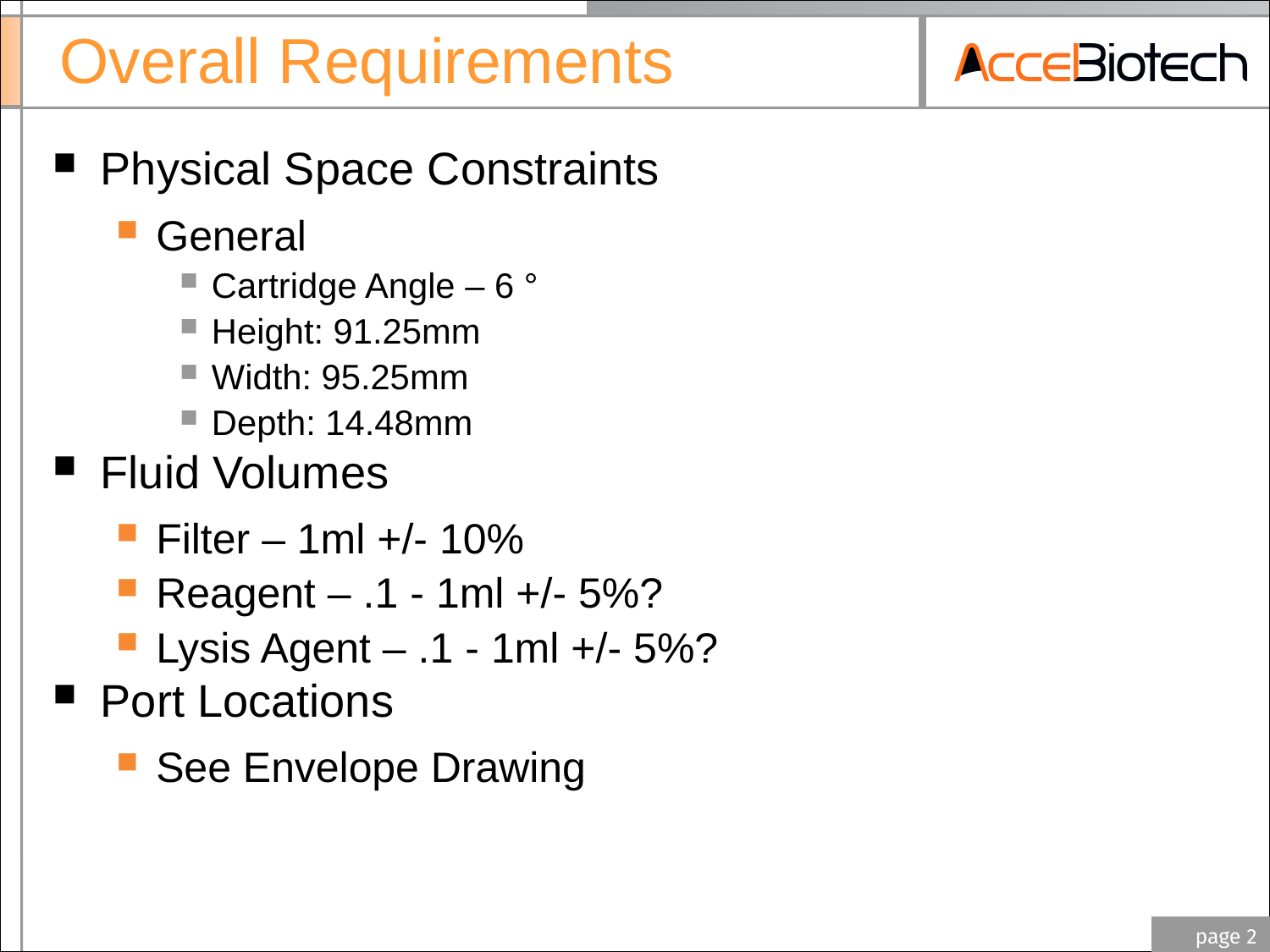

# Overall Requirements
Physical Space Constraints
General
Cartridge Angle – 6 °
Height: 91.25mm
Width: 95.25mm
Depth: 14.48mm
Fluid Volumes
Filter – 1ml +/- 10%
Reagent – .1 - 1ml +/- 5%?
Lysis Agent – .1 - 1ml +/- 5%?
Port Locations
See Envelope Drawing

 page 2